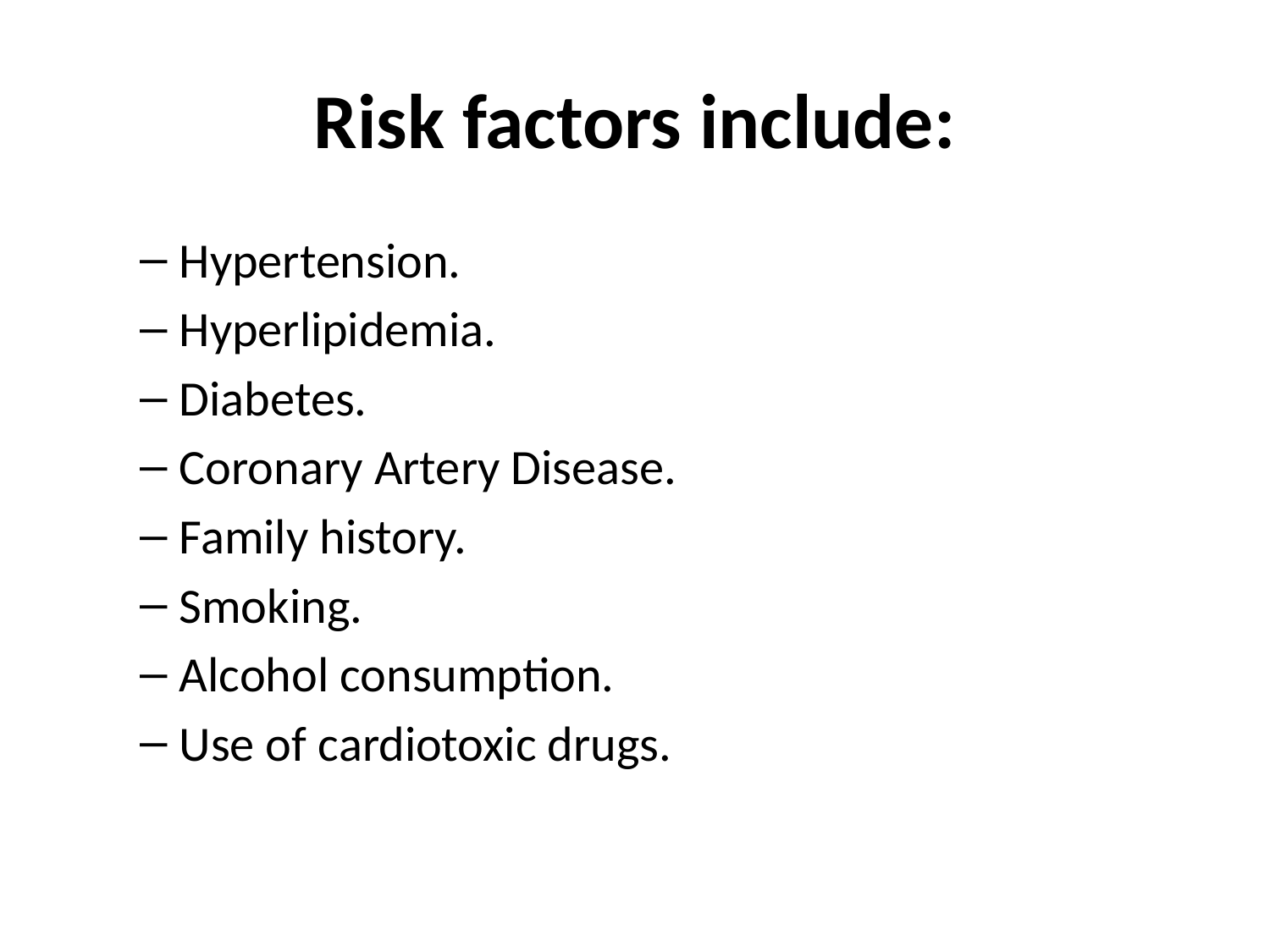

# Risk factors include:
Hypertension.
Hyperlipidemia.
Diabetes.
Coronary Artery Disease.
Family history.
Smoking.
Alcohol consumption.
Use of cardiotoxic drugs.